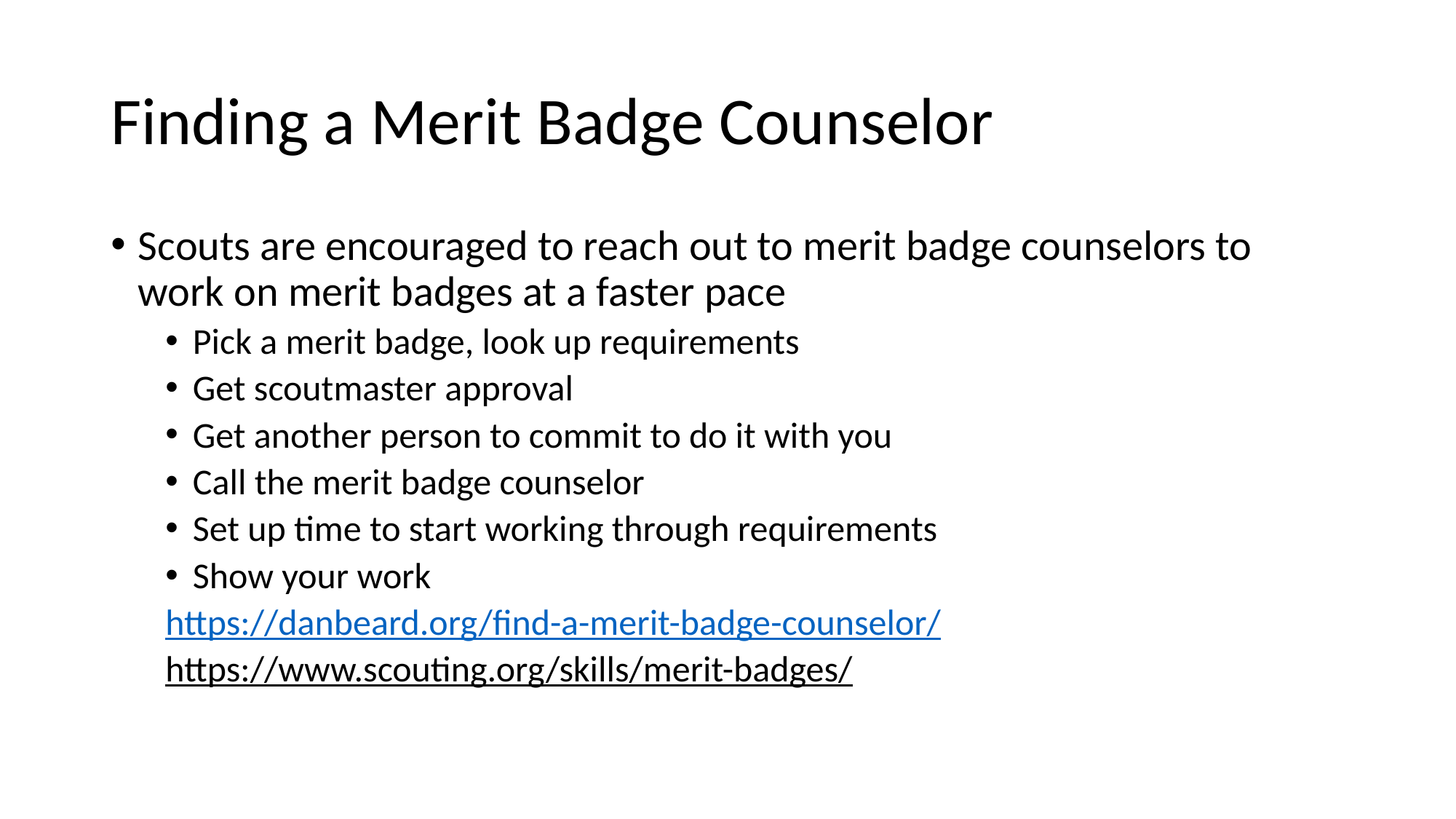

# Finding a Merit Badge Counselor
Scouts are encouraged to reach out to merit badge counselors to work on merit badges at a faster pace
Pick a merit badge, look up requirements
Get scoutmaster approval
Get another person to commit to do it with you
Call the merit badge counselor
Set up time to start working through requirements
Show your work
https://danbeard.org/find-a-merit-badge-counselor/
https://www.scouting.org/skills/merit-badges/